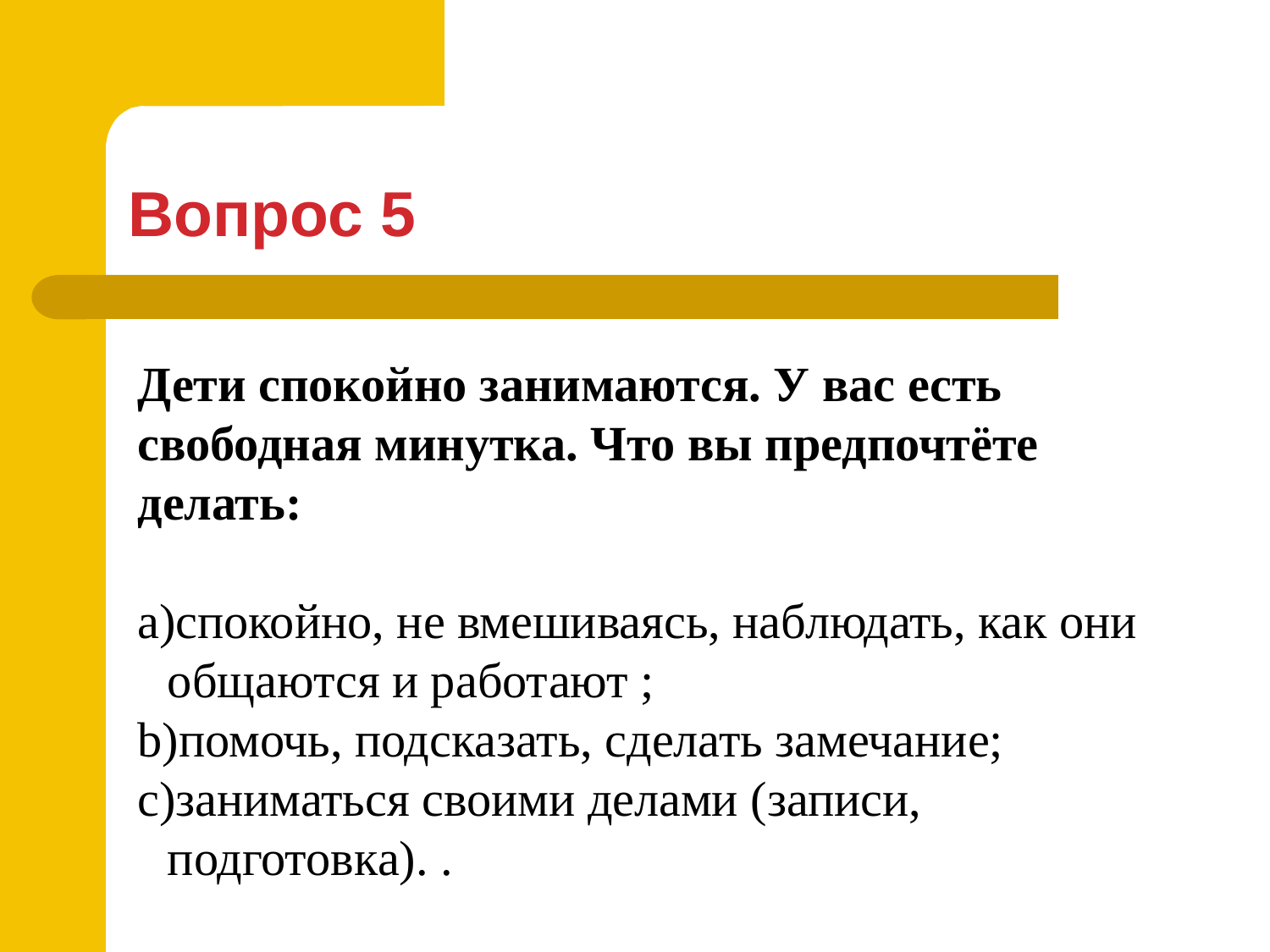

Вопрос 5

Дети спокойно занимаются. У вас есть свободная минутка. Что вы предпочтёте  делать:

спокойно, не вмешиваясь, наблюдать, как они общаются и работают ;
помочь, подсказать, сделать замечание;
заниматься своими делами (записи, подготовка). .